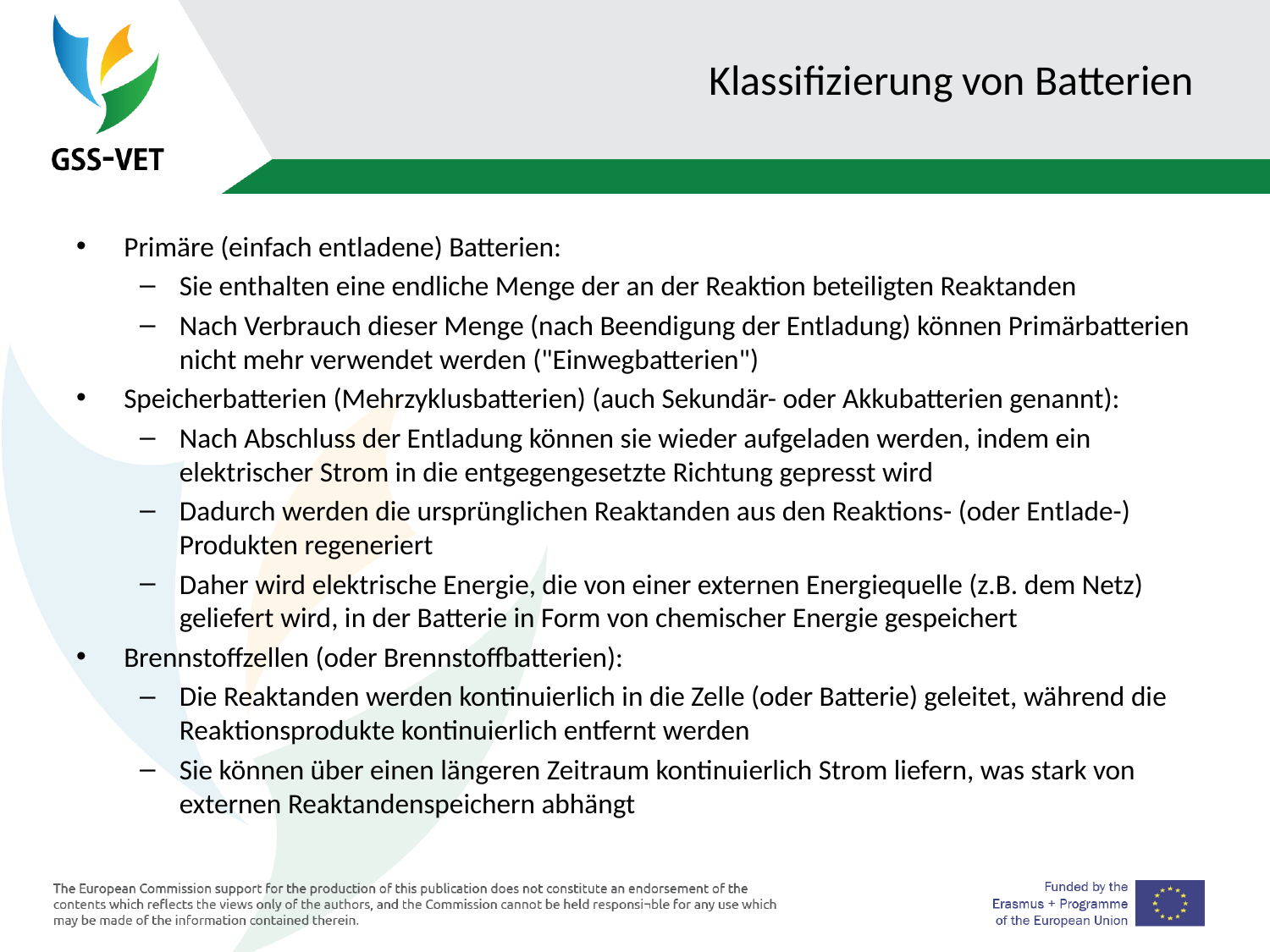

# Klassifizierung von Batterien
Primäre (einfach entladene) Batterien:
Sie enthalten eine endliche Menge der an der Reaktion beteiligten Reaktanden
Nach Verbrauch dieser Menge (nach Beendigung der Entladung) können Primärbatterien nicht mehr verwendet werden ("Einwegbatterien")
Speicherbatterien (Mehrzyklusbatterien) (auch Sekundär- oder Akkubatterien genannt):
Nach Abschluss der Entladung können sie wieder aufgeladen werden, indem ein elektrischer Strom in die entgegengesetzte Richtung gepresst wird
Dadurch werden die ursprünglichen Reaktanden aus den Reaktions- (oder Entlade-) Produkten regeneriert
Daher wird elektrische Energie, die von einer externen Energiequelle (z.B. dem Netz) geliefert wird, in der Batterie in Form von chemischer Energie gespeichert
Brennstoffzellen (oder Brennstoffbatterien):
Die Reaktanden werden kontinuierlich in die Zelle (oder Batterie) geleitet, während die Reaktionsprodukte kontinuierlich entfernt werden
Sie können über einen längeren Zeitraum kontinuierlich Strom liefern, was stark von externen Reaktandenspeichern abhängt